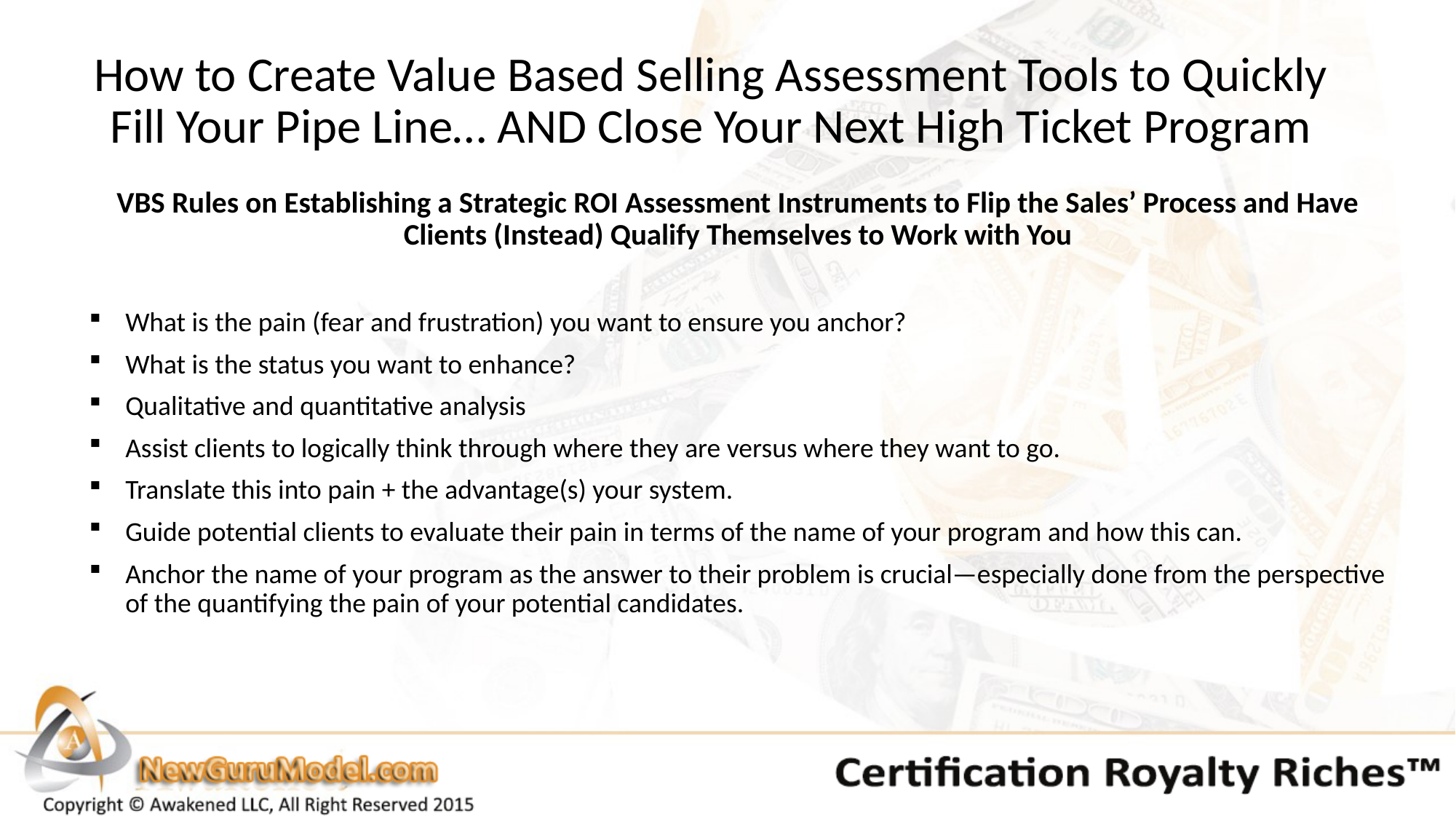

# How to Create Value Based Selling Assessment Tools to Quickly Fill Your Pipe Line… AND Close Your Next High Ticket Program
VBS Rules on Establishing a Strategic ROI Assessment Instruments to Flip the Sales’ Process and Have Clients (Instead) Qualify Themselves to Work with You

What is the pain (fear and frustration) you want to ensure you anchor?
What is the status you want to enhance?
Qualitative and quantitative analysis
Assist clients to logically think through where they are versus where they want to go.
Translate this into pain + the advantage(s) your system.
Guide potential clients to evaluate their pain in terms of the name of your program and how this can.
Anchor the name of your program as the answer to their problem is crucial—especially done from the perspective of the quantifying the pain of your potential candidates.